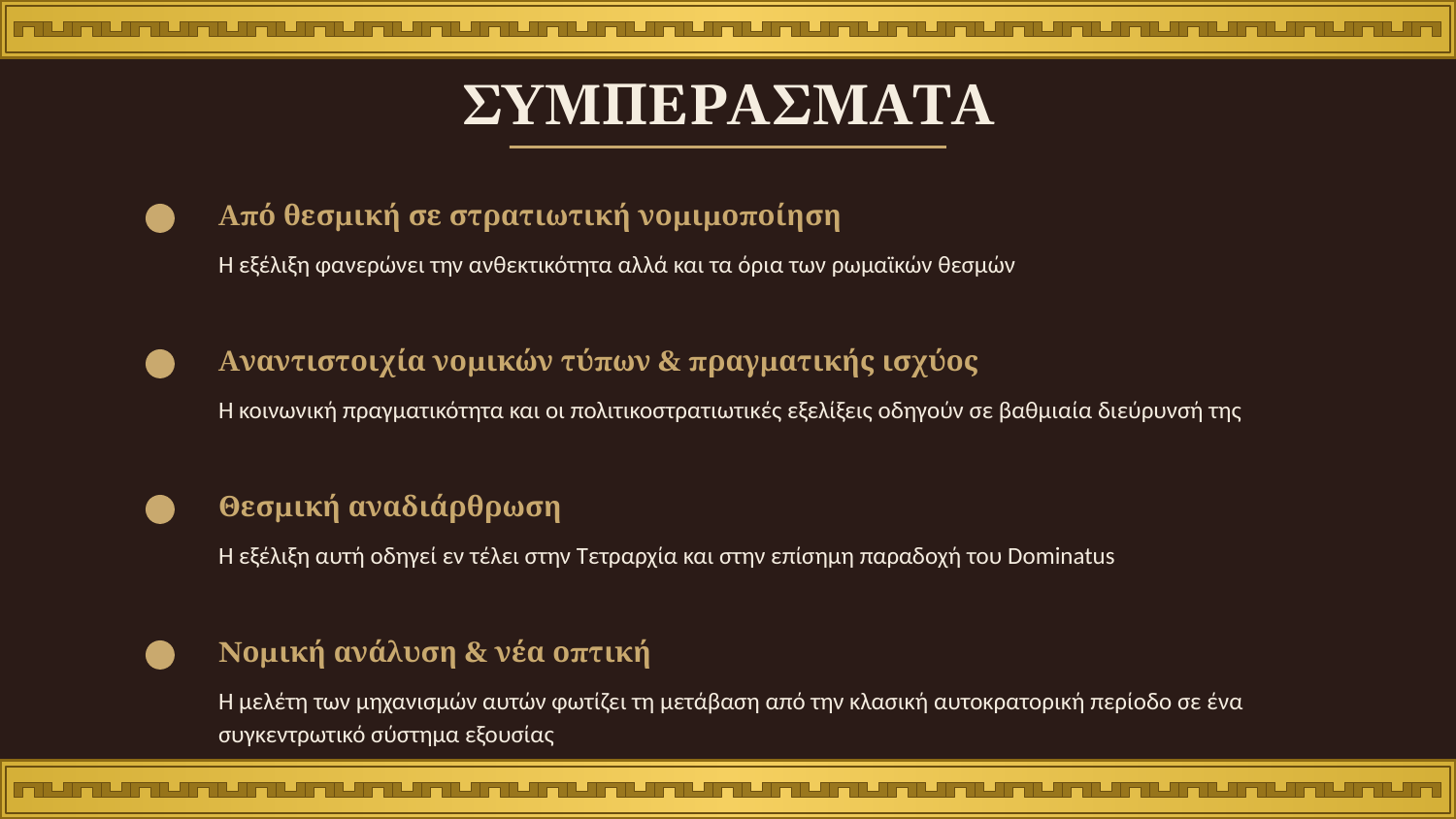

ΣΥΜΠΕΡΑΣΜΑΤΑ

Από θεσμική σε στρατιωτική νομιμοποίηση

Η εξέλιξη φανερώνει την ανθεκτικότητα αλλά και τα όρια των ρωμαϊκών θεσμών
Αναντιστοιχία νομικών τύπων & πραγματικής ισχύος

Η κοινωνική πραγματικότητα και οι πολιτικοστρατιωτικές εξελίξεις οδηγούν σε βαθμιαία διεύρυνσή της
Θεσμική αναδιάρθρωση

Η εξέλιξη αυτή οδηγεί εν τέλει στην Τετραρχία και στην επίσημη παραδοχή του Dominatus
Νομική ανάλυση & νέα οπτική

Η μελέτη των μηχανισμών αυτών φωτίζει τη μετάβαση από την κλασική αυτοκρατορική περίοδο σε ένα συγκεντρωτικό σύστημα εξουσίας